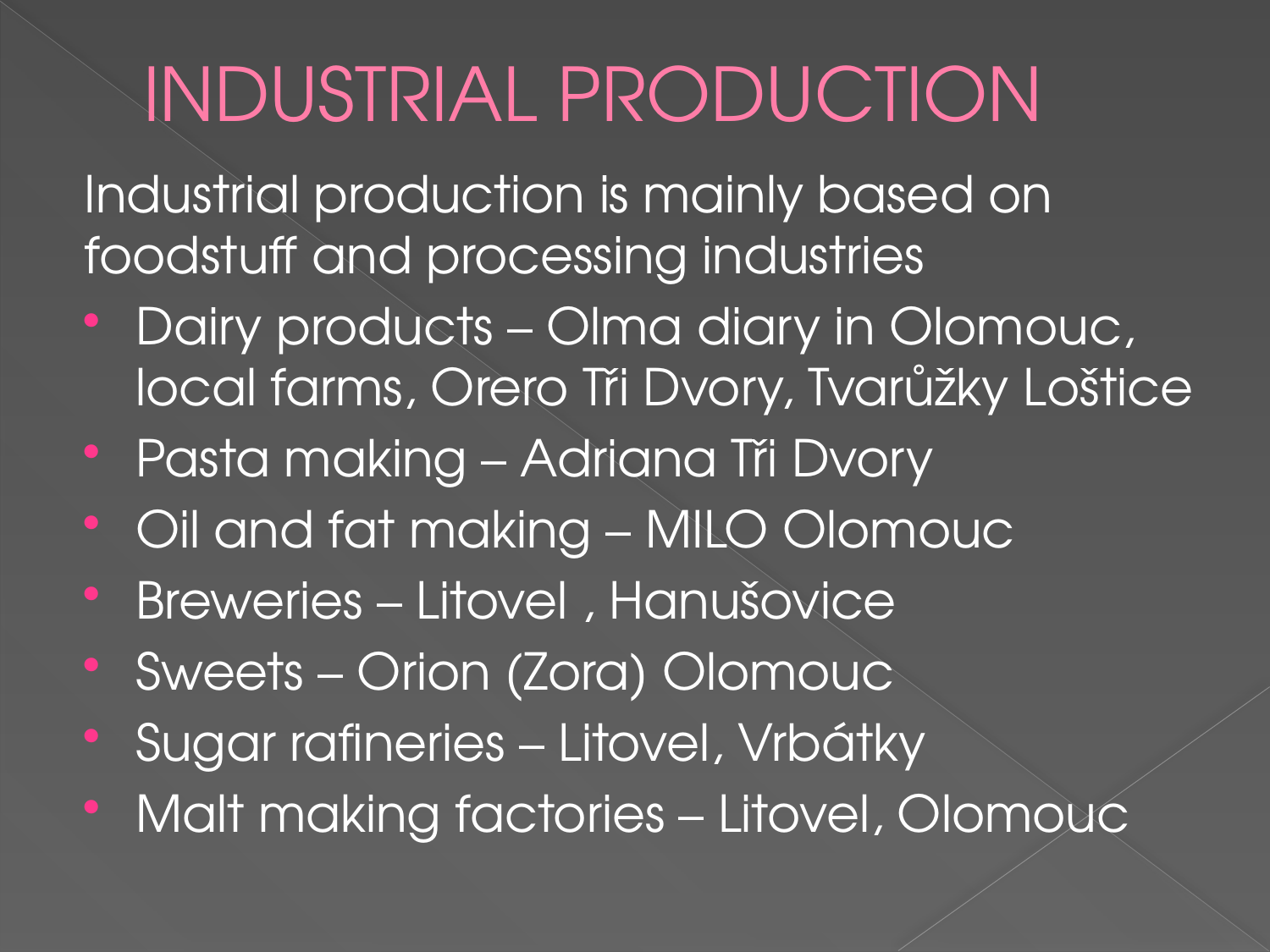

# INDUSTRIAL PRODUCTION
Industrial production is mainly based on foodstuff and processing industries
Dairy products – Olma diary in Olomouc, local farms, Orero Tři Dvory, Tvarůžky Loštice
Pasta making – Adriana Tři Dvory
Oil and fat making – MILO Olomouc
Breweries – Litovel , Hanušovice
Sweets – Orion (Zora) Olomouc
Sugar rafineries – Litovel, Vrbátky
Malt making factories – Litovel, Olomouc